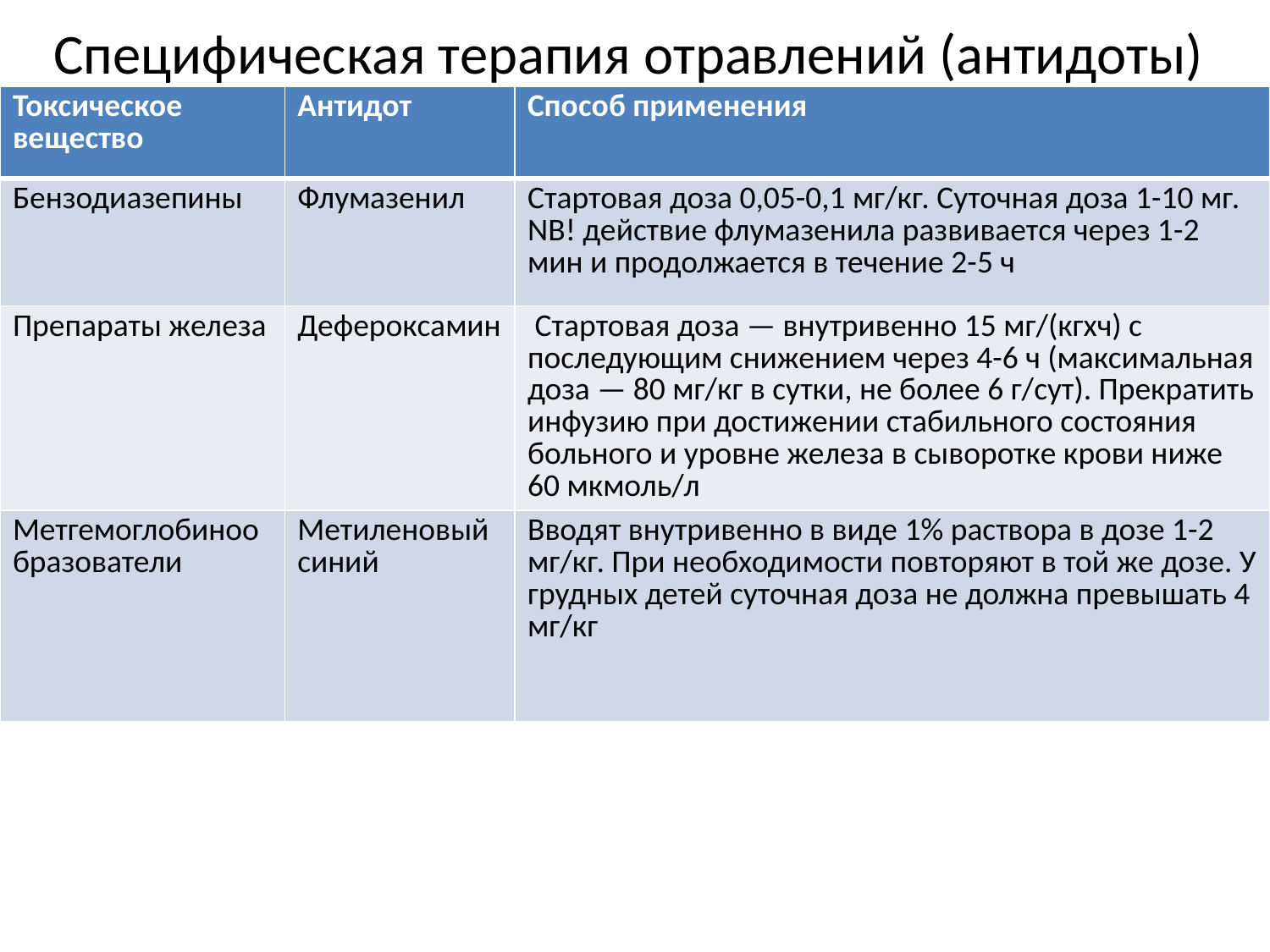

# Специфическая терапия отравлений (антидоты)
| Токсическое вещество | Антидот | Способ применения |
| --- | --- | --- |
| Бензодиазепины | Флумазенил | Стартовая доза 0,05-0,1 мг/кг. Суточная доза 1-10 мг. NB! действие флумазенила развивается через 1-2 мин и продолжается в течение 2-5 ч |
| Препараты железа | Дефероксамин | Стартовая доза — внутривенно 15 мг/(кгхч) с последующим снижением через 4-6 ч (максимальная доза — 80 мг/кг в сутки, не более 6 г/сут). Прекратить инфузию при достижении стабильного состояния больного и уровне железа в сыворотке крови ниже 60 мкмоль/л |
| Метгемоглобинообразователи | Метиленовый синий | Вводят внутривенно в виде 1% раствора в дозе 1-2 мг/кг. При необходимости повторяют в той же дозе. У грудных детей суточная доза не должна превышать 4 мг/кг |